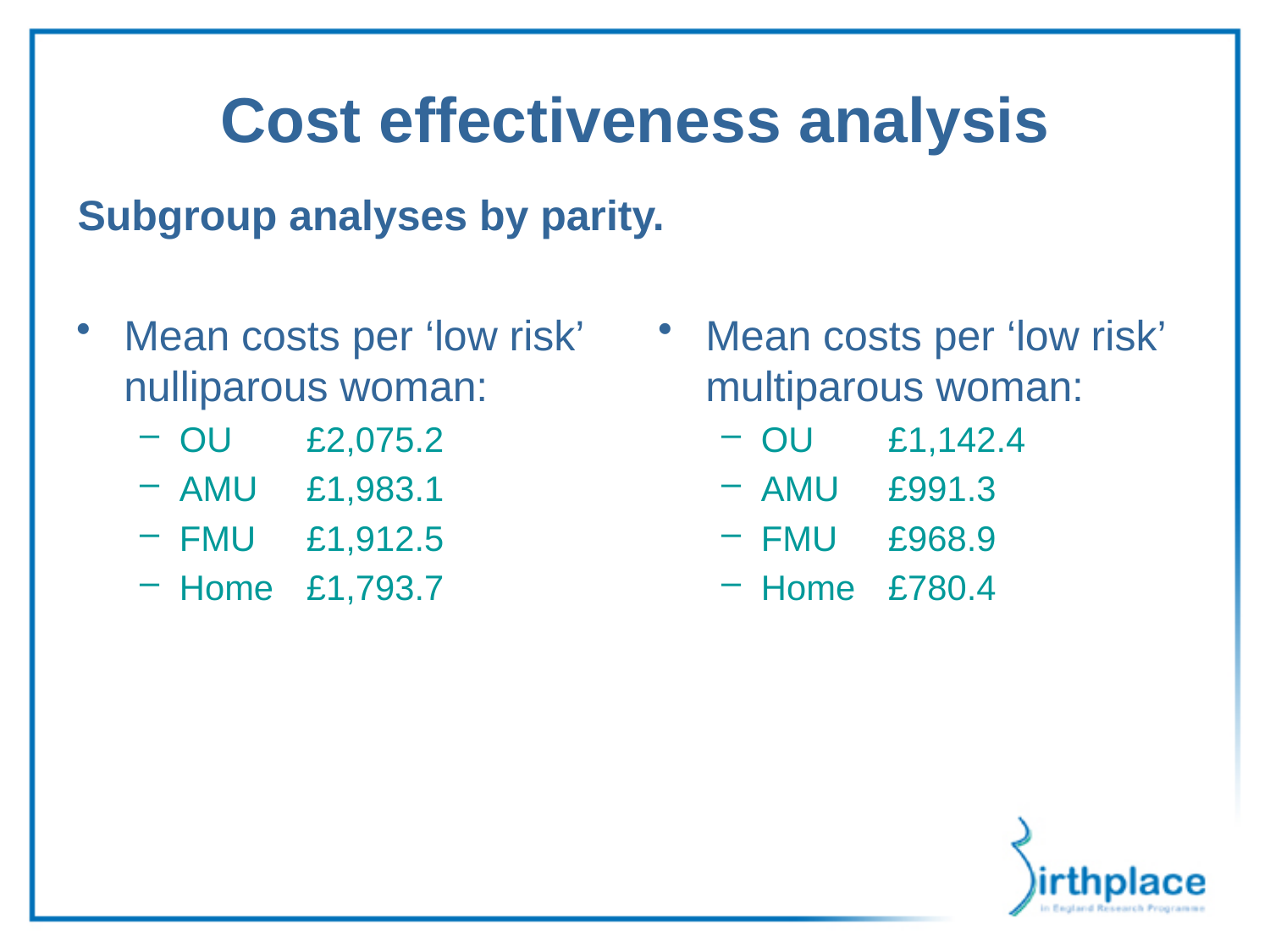

# Cost effectiveness analysis

Subgroup analyses by parity.

Mean costs per ‘low risk’ nulliparous woman:
OU 	£2,075.2
AMU 	£1,983.1
FMU 	£1,912.5
Home 	£1,793.7

Mean costs per ‘low risk’ multiparous woman:
OU 	£1,142.4
AMU 	£991.3
FMU 	£968.9
Home 	£780.4